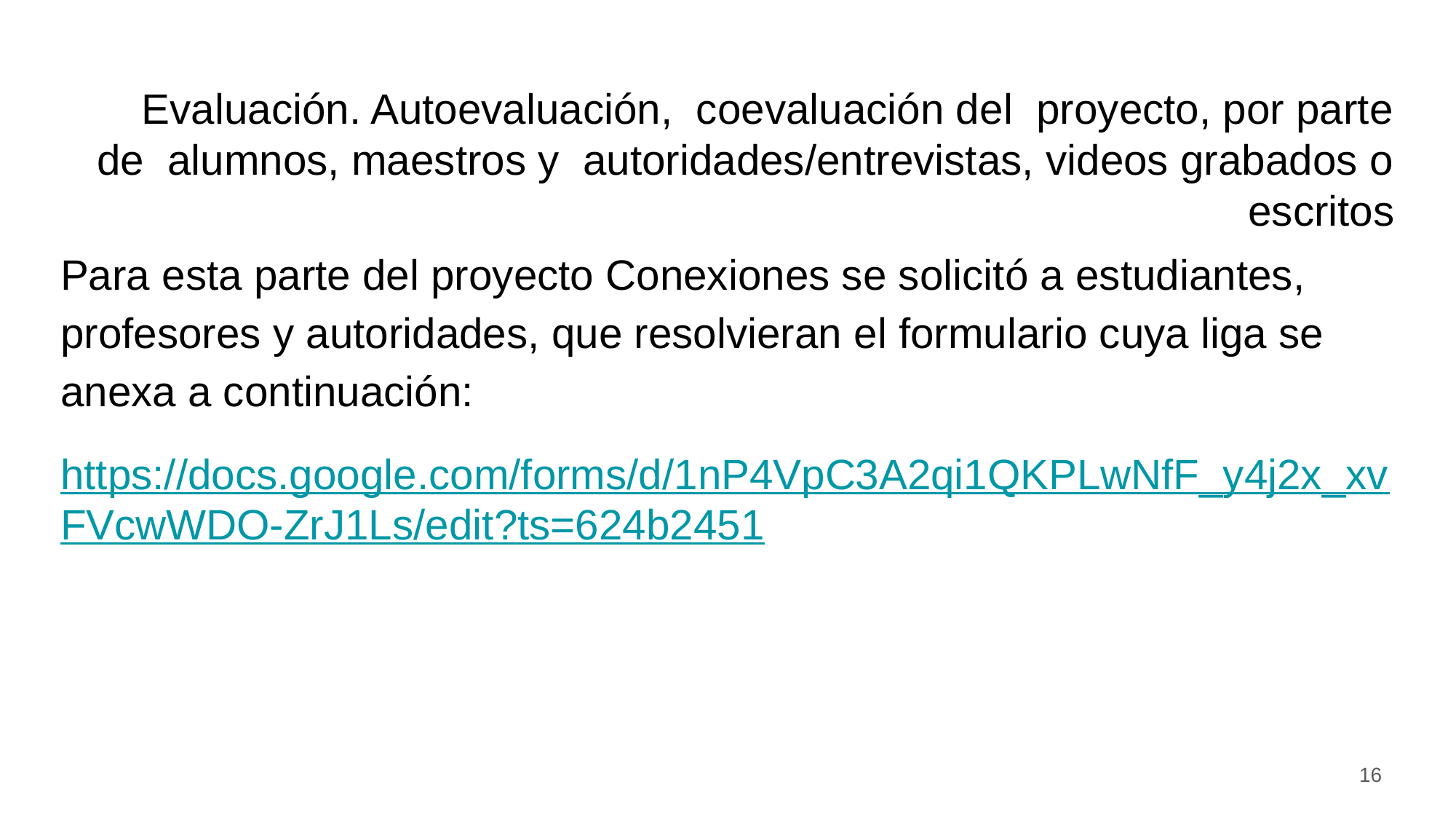

# Evaluación. Autoevaluación,  coevaluación del  proyecto, por parte de  alumnos, maestros y  autoridades/entrevistas, videos grabados o escritos

Para esta parte del proyecto Conexiones se solicitó a estudiantes, profesores y autoridades, que resolvieran el formulario cuya liga se anexa a continuación:
https://docs.google.com/forms/d/1nP4VpC3A2qi1QKPLwNfF_y4j2x_xvFVcwWDO-ZrJ1Ls/edit?ts=624b2451

16